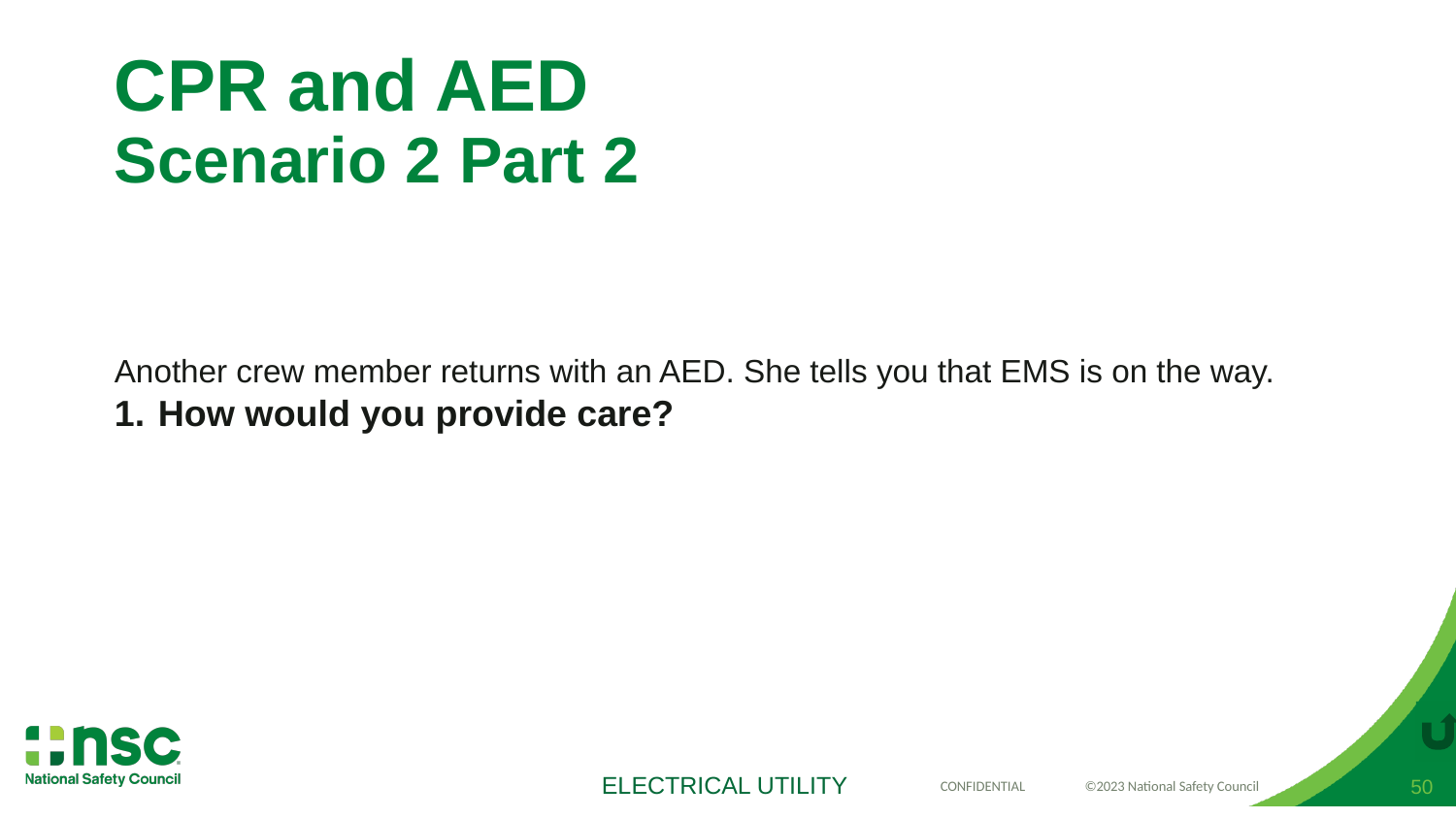

# CPR and AED Scenario 2 Part 2
Another crew member returns with an AED. She tells you that EMS is on the way.
How would you provide care?